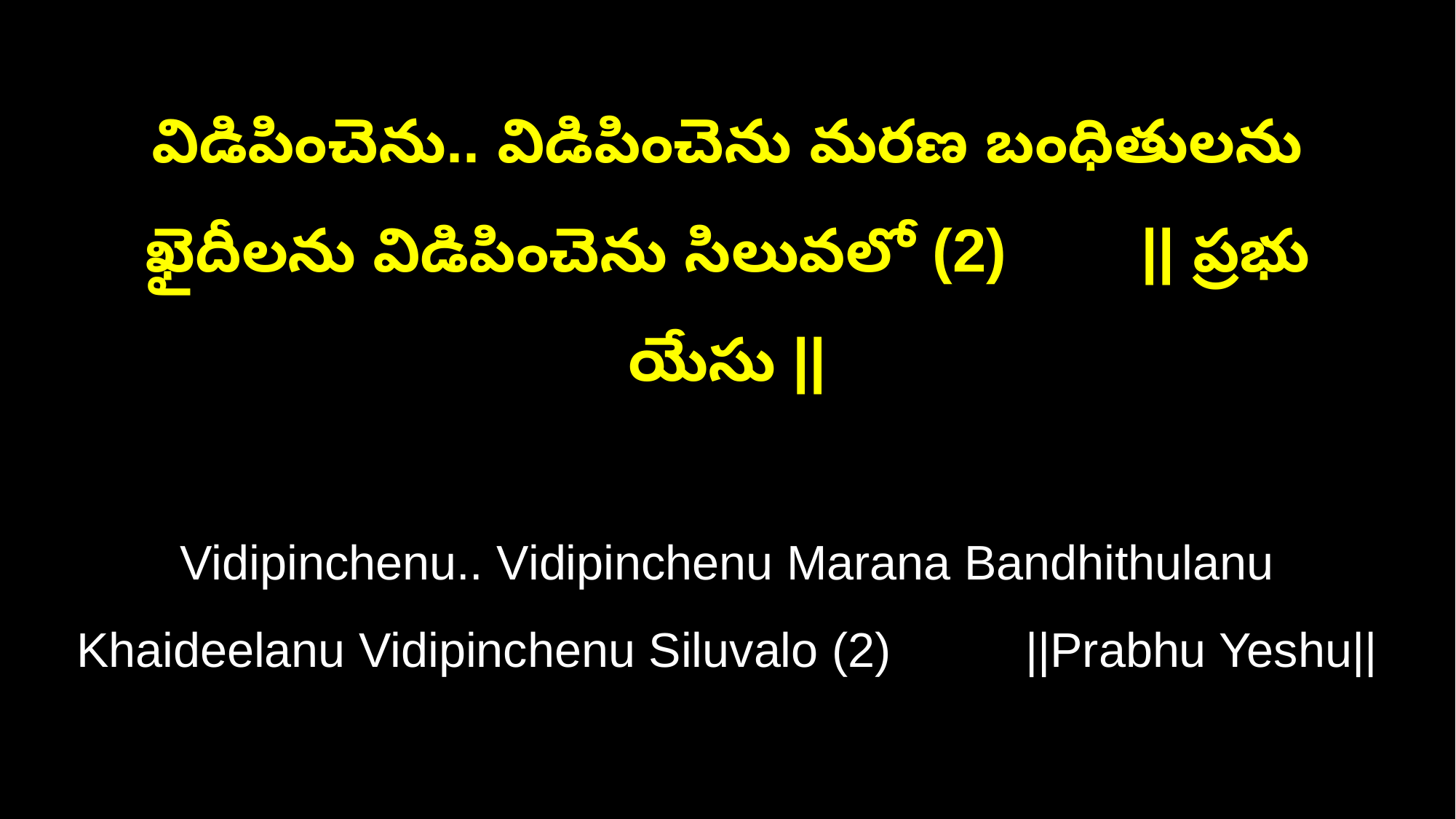

విడిపించెను.. విడిపించెను మరణ బంధితులను
ఖైదీలను విడిపించెను సిలువలో (2)        || ప్రభు యేసు ||
Vidipinchenu.. Vidipinchenu Marana Bandhithulanu
Khaideelanu Vidipinchenu Siluvalo (2)          ||Prabhu Yeshu||